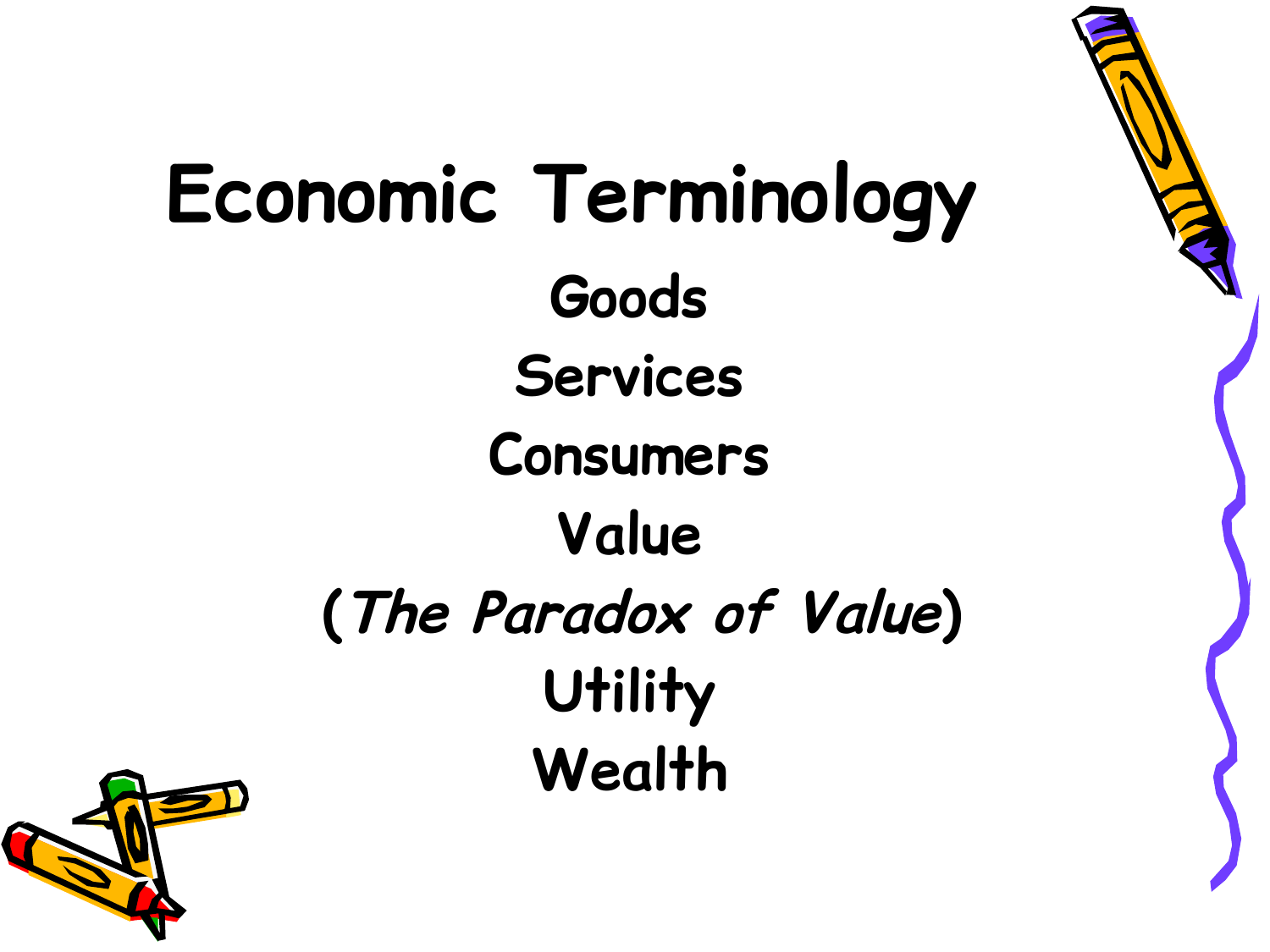

# Economic Terminology
Goods
Services
Consumers
Value
 (The Paradox of Value)
Utility
Wealth